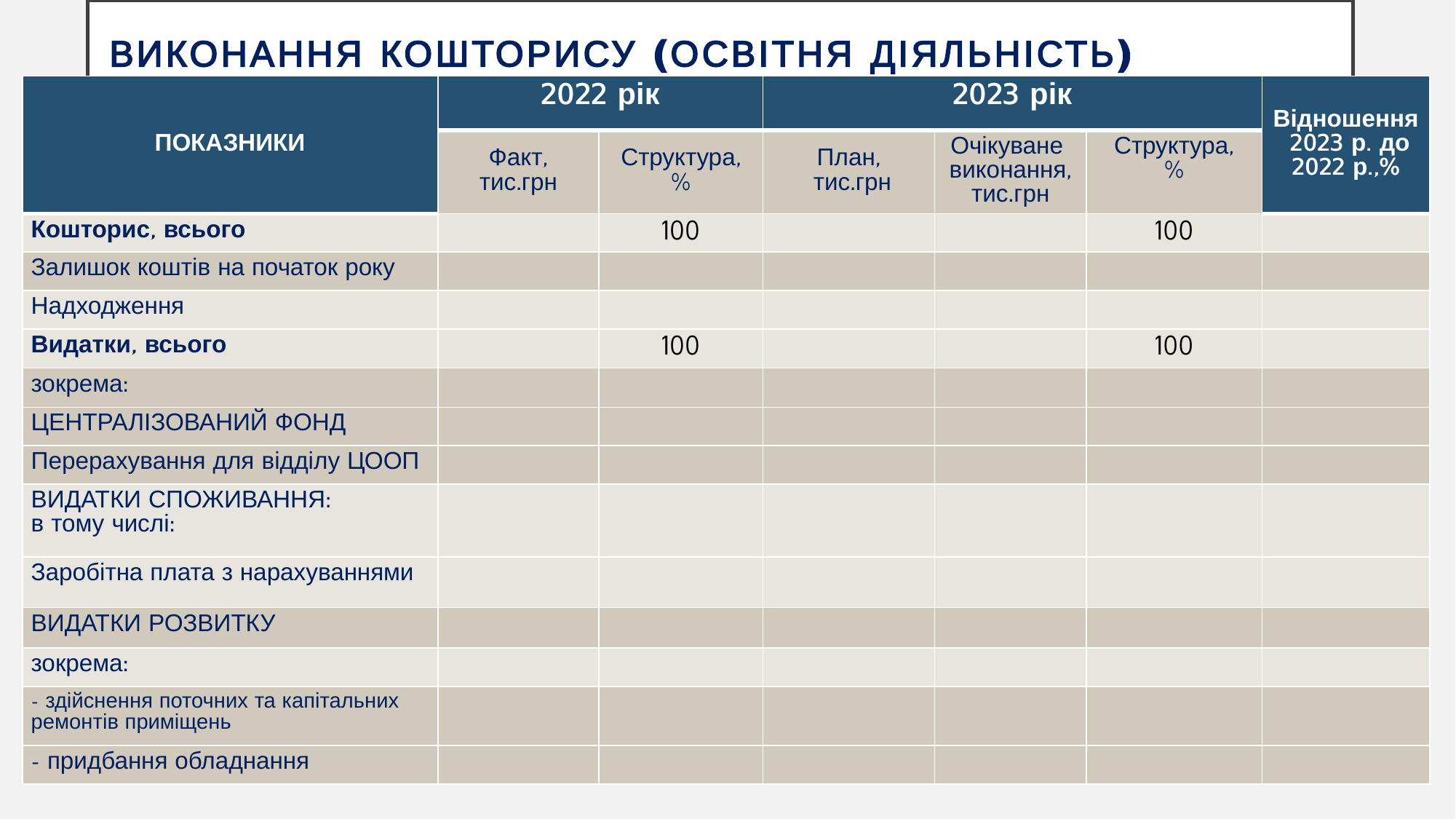

# Виконання кошторису (освітня діяльність)
| ПОКАЗНИКИ | 2022 рік |  | 2023 рік |  |  | Відношення 2023 р. до 2022 р.,% |
| --- | --- | --- | --- | --- | --- | --- |
|  | Факт, тис.грн | Структура, % | План, тис.грн | Очікуване виконання, тис.грн | Структура, % |  |
| Кошторис, всього |  | 100 |  |  | 100 |  |
| Залишок коштів на початок року |  |  |  |  |  |  |
| Надходження |  |  |  |  |  |  |
| Видатки, всього |  | 100 |  |  | 100 |  |
| зокрема: |  |  |  |  |  |  |
| ЦЕНТРАЛІЗОВАНИЙ ФОНД |  |  |  |  |  |  |
| Перерахування для відділу ЦООП |  |  |  |  |  |  |
| ВИДАТКИ СПОЖИВАННЯ: в тому числі: |  |  |  |  |  |  |
| Заробітна плата з нарахуваннями |  |  |  |  |  |  |
| ВИДАТКИ РОЗВИТКУ |  |  |  |  |  |  |
| зокрема: |  |  |  |  |  |  |
| - здійснення поточних та капітальних ремонтів приміщень |  |  |  |  |  |  |
| - придбання обладнання |  |  |  |  |  |  |